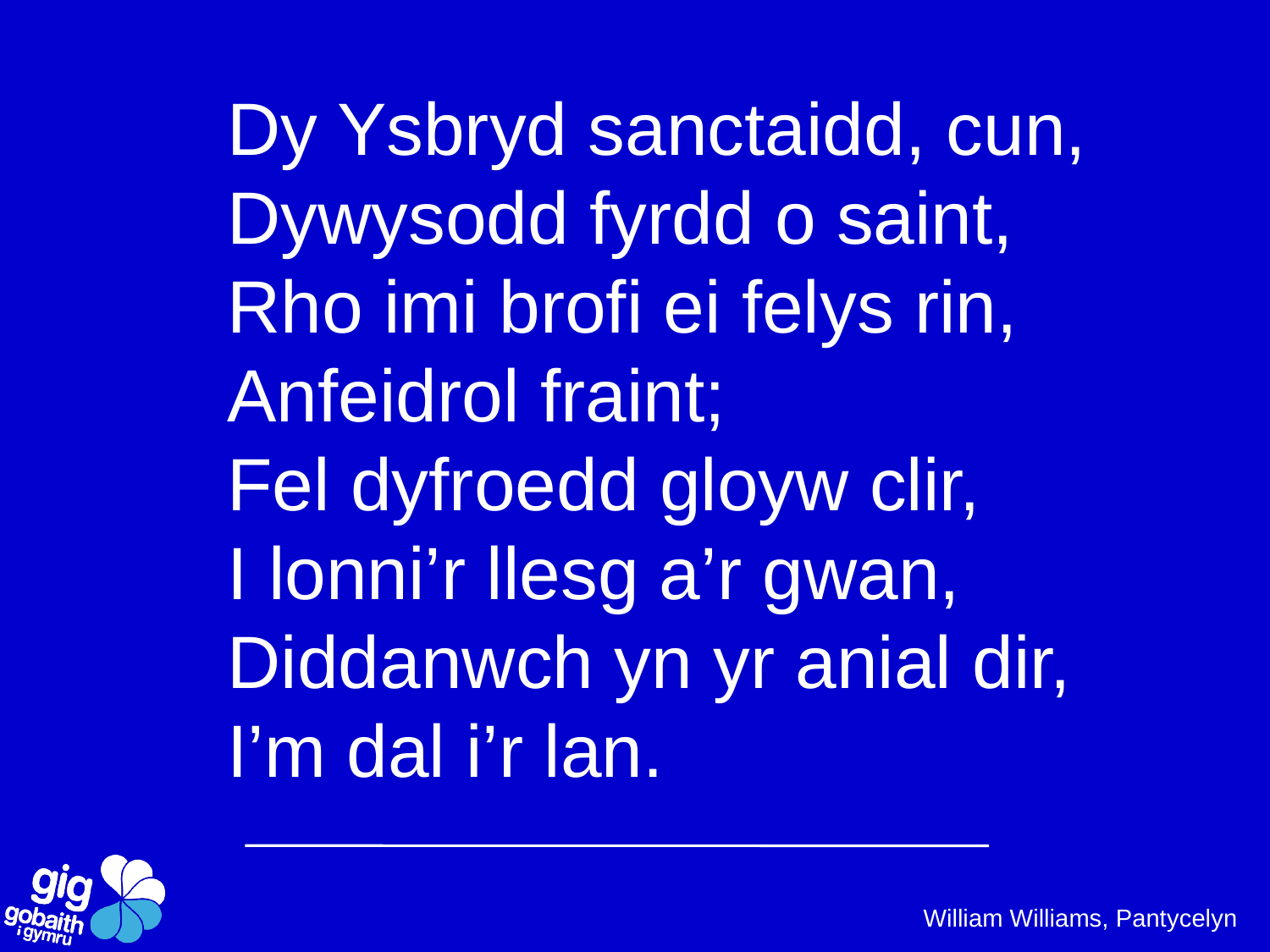

Dy Ysbryd sanctaidd, cun,
Dywysodd fyrdd o saint,
Rho imi brofi ei felys rin,
Anfeidrol fraint;
Fel dyfroedd gloyw clir,
I lonni’r llesg a’r gwan,
Diddanwch yn yr anial dir,
I’m dal i’r lan.
William Williams, Pantycelyn